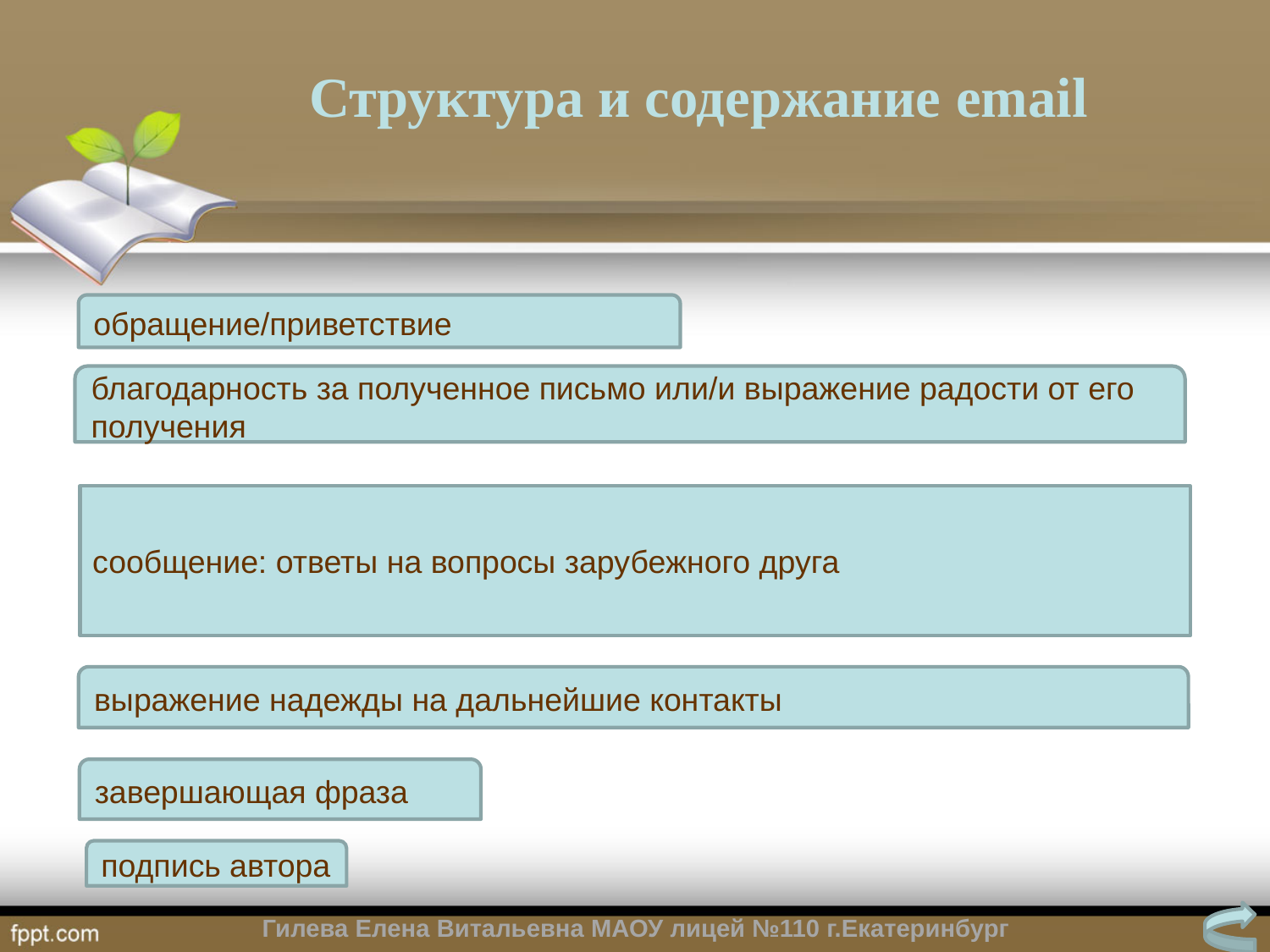

# Структура и содержание email

обращение/приветствие
благодарность за полученное письмо или/и выражение радости от его получения
сообщение: ответы на вопросы зарубежного друга
выражение надежды на дальнейшие контакты
завершающая фраза
подпись автора

Гилева Елена Витальевна МАОУ лицей №110 г.Екатеринбург